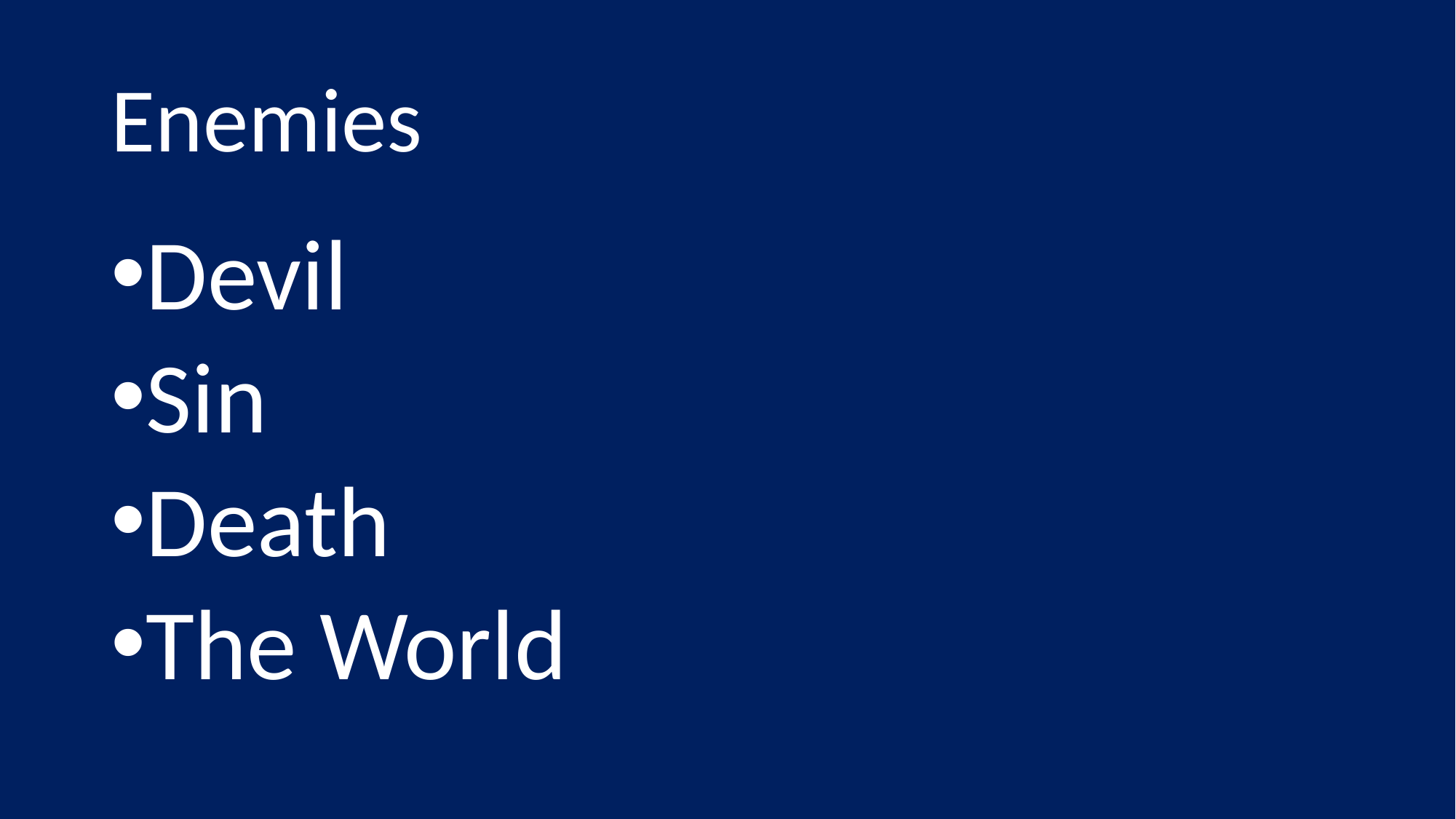

# Enemies
Devil
Sin
Death
The World